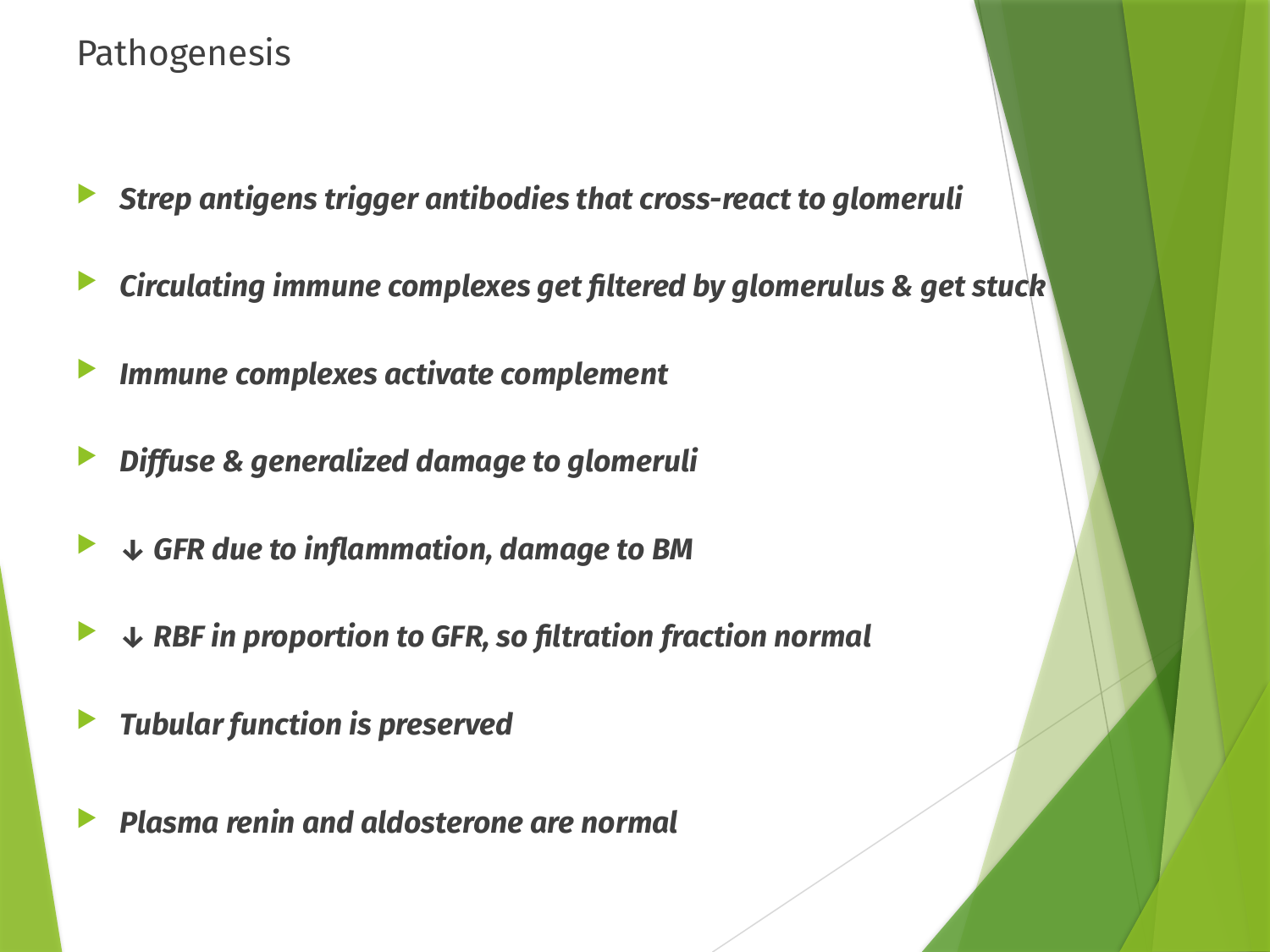

Pathogenesis

Strep antigens trigger antibodies that cross-react to glomeruli

Circulating immune complexes get filtered by glomerulus & get stuck

Immune complexes activate complement

Diffuse & generalized damage to glomeruli

↓ GFR due to inflammation, damage to BM

↓ RBF in proportion to GFR, so filtration fraction normal

Tubular function is preserved

Plasma renin and aldosterone are normal